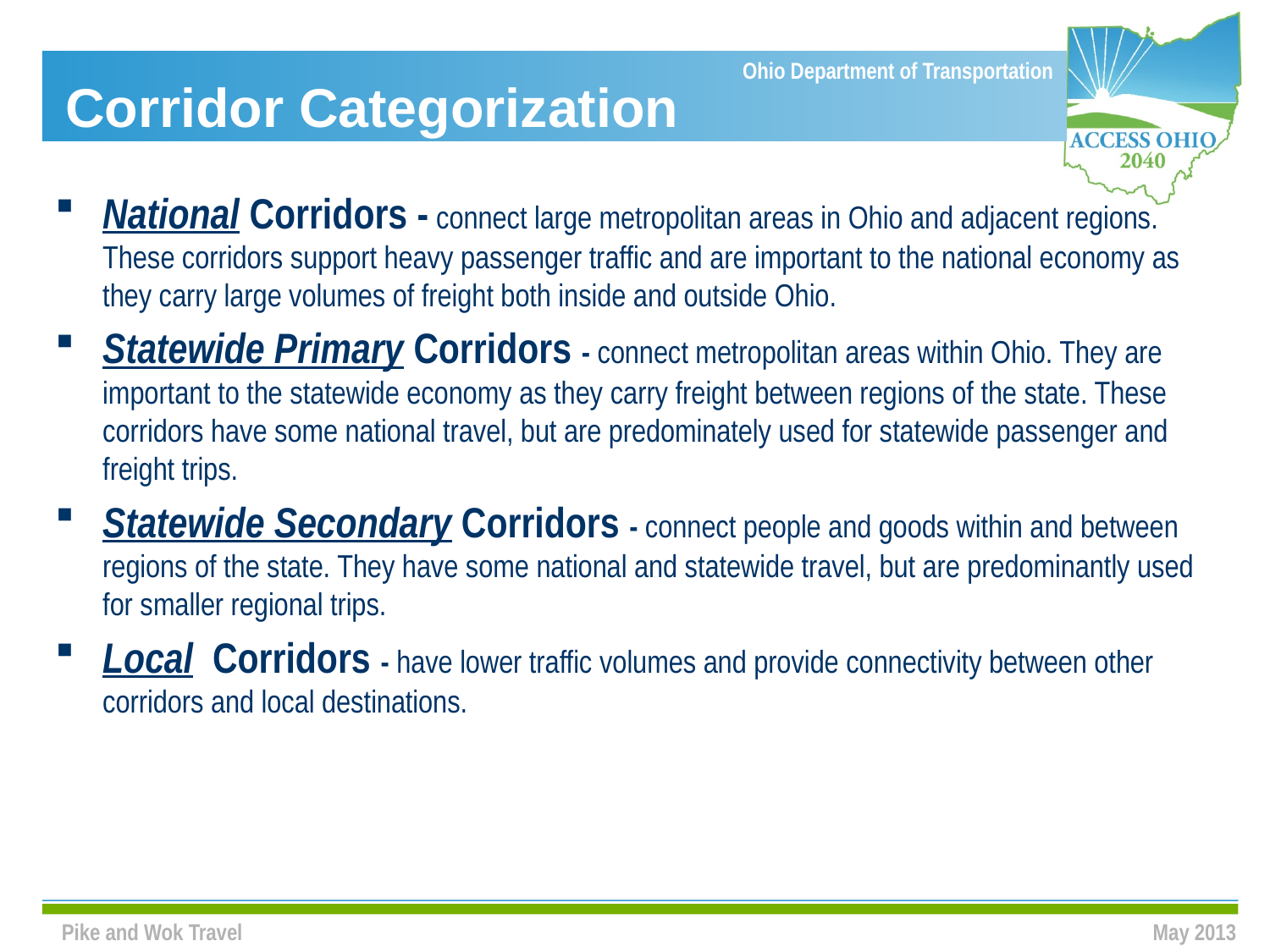

# Corridor Categorization
National Corridors - connect large metropolitan areas in Ohio and adjacent regions. These corridors support heavy passenger traffic and are important to the national economy as they carry large volumes of freight both inside and outside Ohio.
Statewide Primary Corridors - connect metropolitan areas within Ohio. They are important to the statewide economy as they carry freight between regions of the state. These corridors have some national travel, but are predominately used for statewide passenger and freight trips.
Statewide Secondary Corridors - connect people and goods within and between regions of the state. They have some national and statewide travel, but are predominantly used for smaller regional trips.
Local  Corridors - have lower traffic volumes and provide connectivity between other corridors and local destinations.

Pike and Wok Travel
May 2013